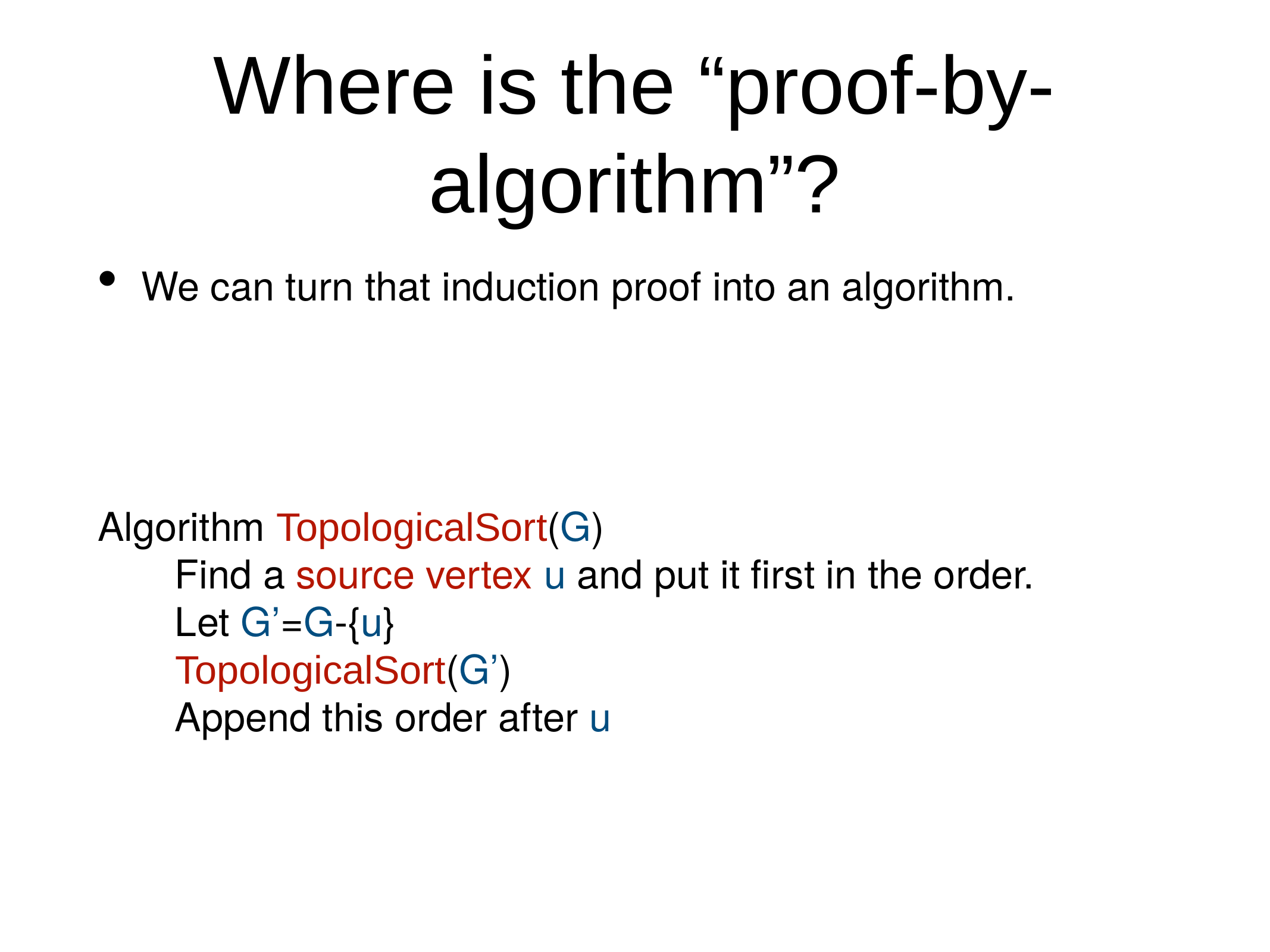

# Where is the “proof-by-algorithm”?
We can turn that induction proof into an algorithm.
Algorithm TopologicalSort(G)
       Find a source vertex u and put it first in the order.
       Let G’=G-{u}
       TopologicalSort(G’)
       Append this order after u